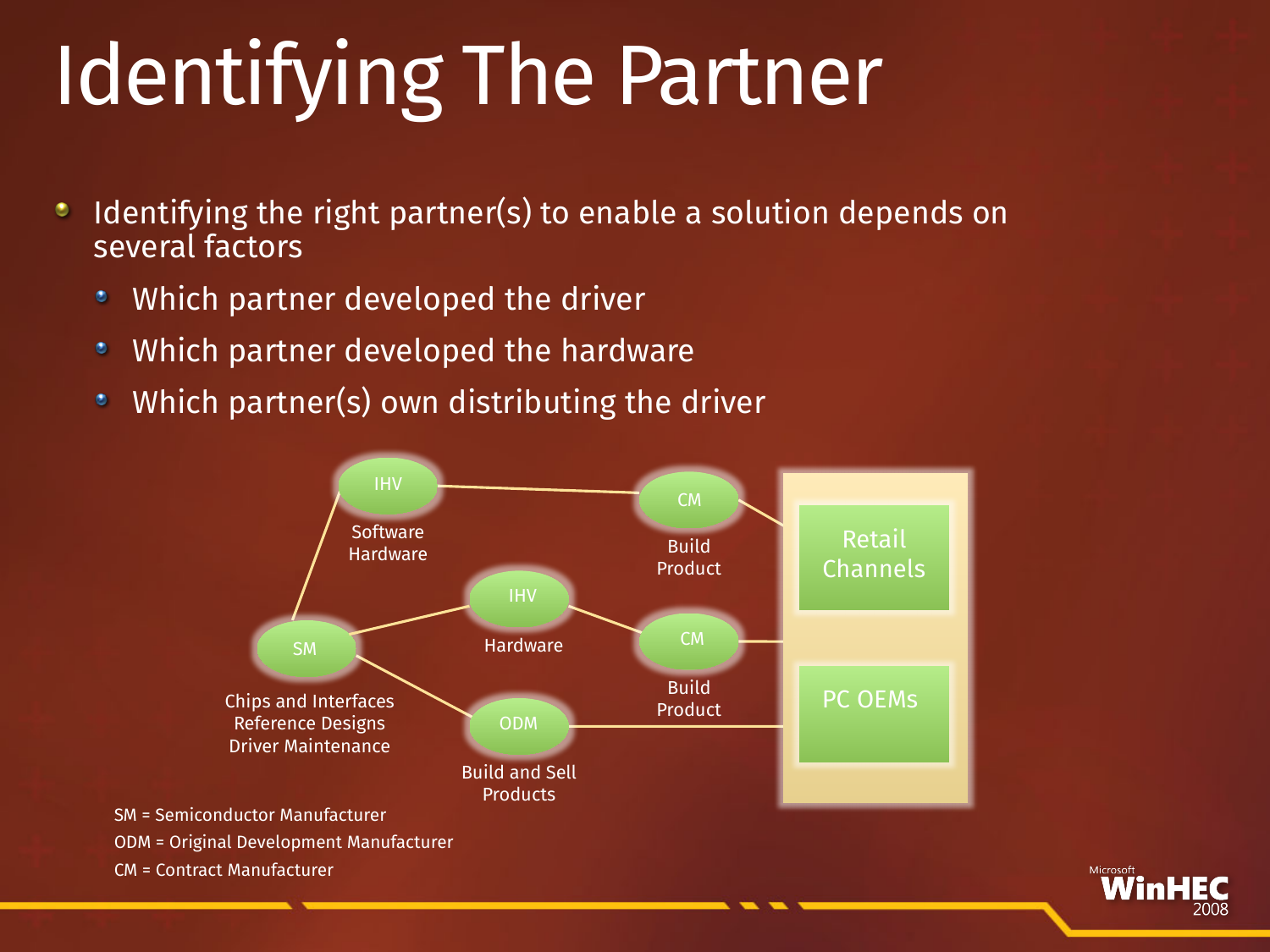

# Identifying The Partner
Identifying the right partner(s) to enable a solution depends on
several factors
Which partner developed the driver
Which partner developed the hardware
Which partner(s) own distributing the driver

IHV

CM

Retail
Channels
Software
Hardware
Build Product

IHV

CM

SM
Hardware

Build Product
PC OEMs
Chips and Interfaces Reference Designs
Driver Maintenance

ODM

Build and Sell
Products
SM = Semiconductor Manufacturer
ODM = Original Development Manufacturer
CM = Contract Manufacturer